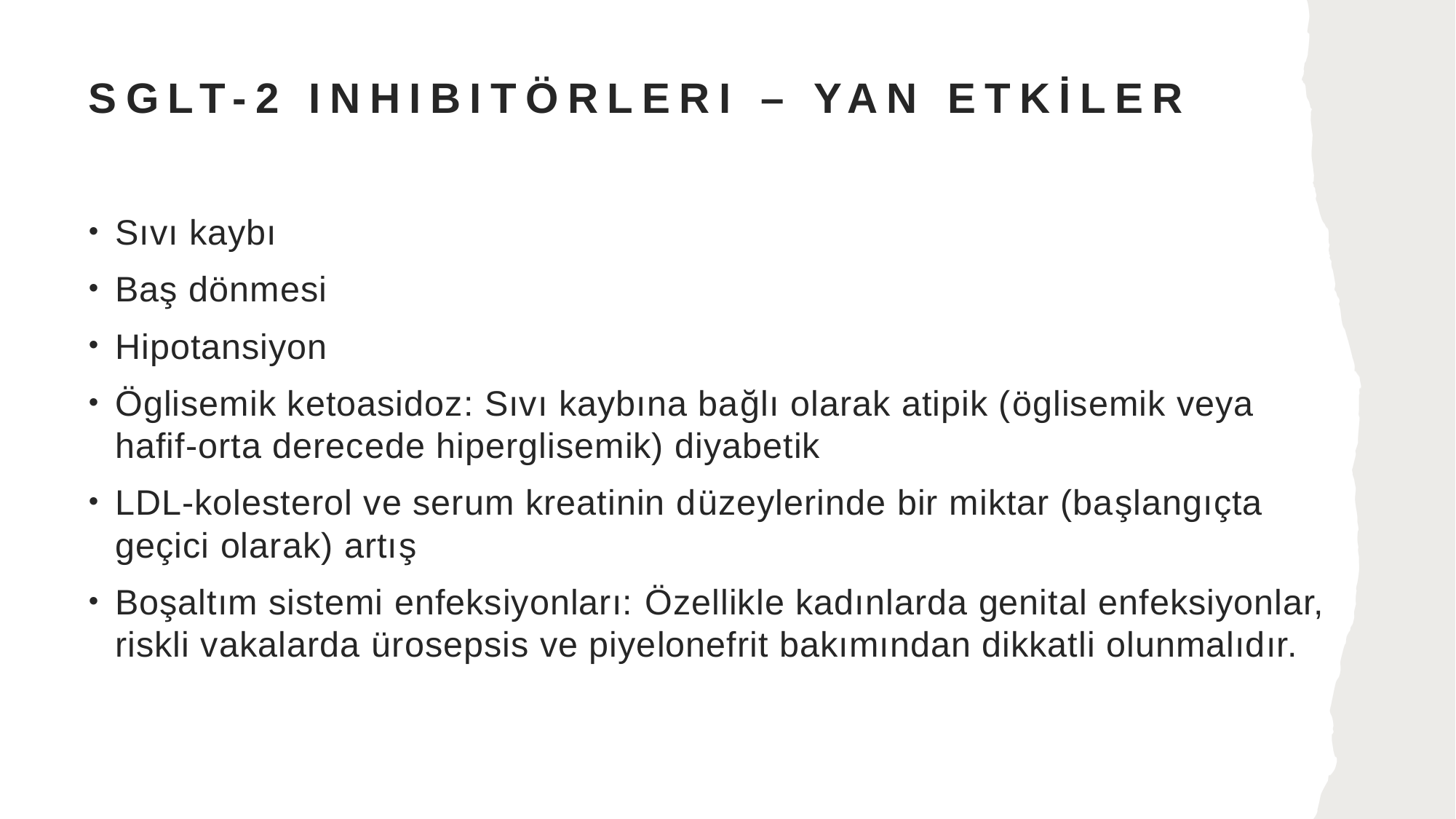

# sglt-2 inhibitörleri – YAN ETKİLER
Sıvı kaybı
Baş dönmesi
Hipotansiyon
Öglisemik ketoasidoz: Sıvı kaybına bağlı olarak atipik (öglisemik veya hafif-orta derecede hiperglisemik) diyabetik
LDL-kolesterol ve serum kreatinin düzeylerinde bir miktar (başlangıçta geçici olarak) artış
Boşaltım sistemi enfeksiyonları: Özellikle kadınlarda genital enfeksiyonlar, riskli vakalarda ürosepsis ve piyelonefrit bakımından dikkatli olunmalıdır.